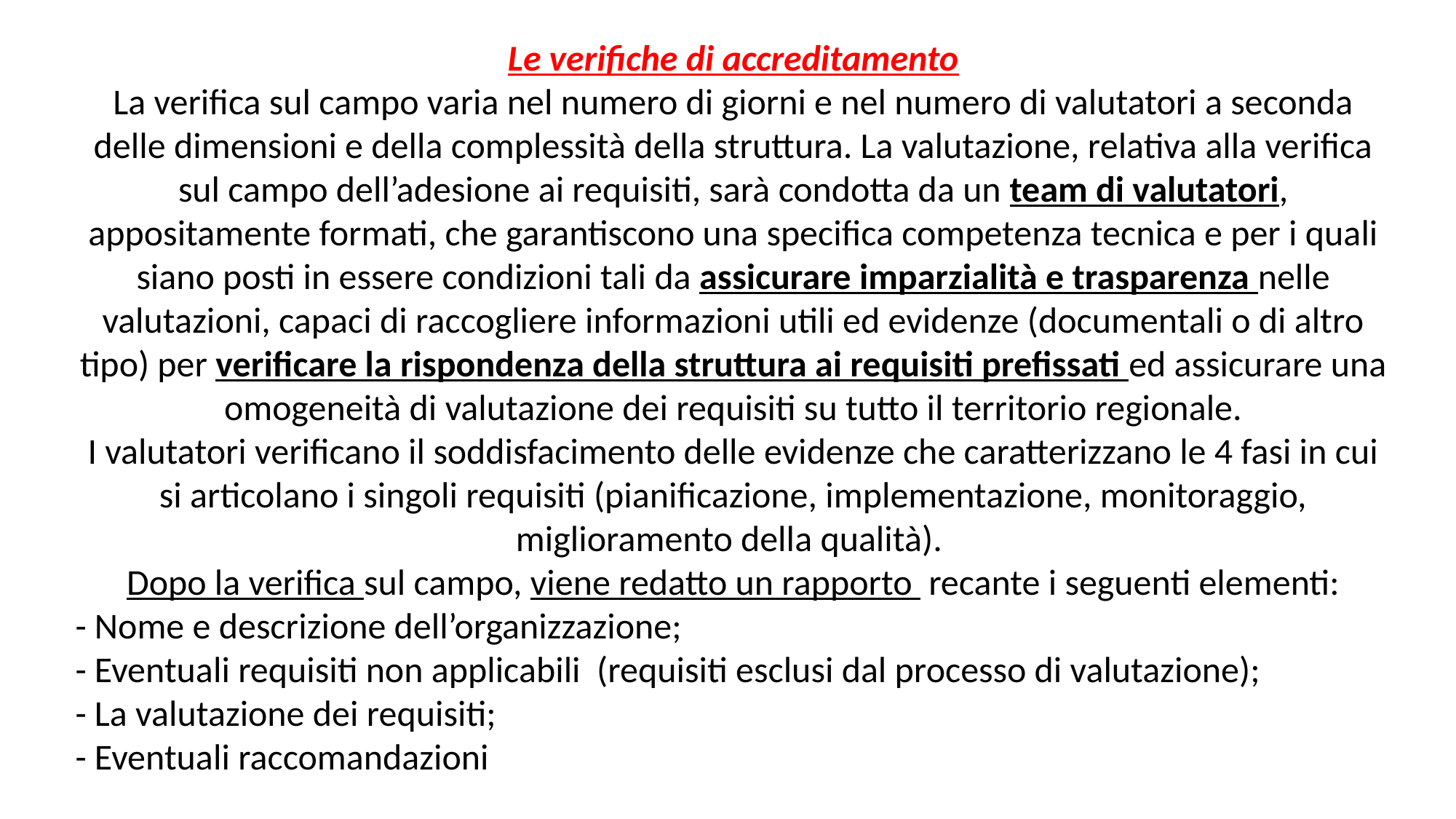

Le verifiche di accreditamento
La verifica sul campo varia nel numero di giorni e nel numero di valutatori a seconda delle dimensioni e della complessità della struttura. La valutazione, relativa alla verifica sul campo dell’adesione ai requisiti, sarà condotta da un team di valutatori, appositamente formati, che garantiscono una specifica competenza tecnica e per i quali siano posti in essere condizioni tali da assicurare imparzialità e trasparenza nelle valutazioni, capaci di raccogliere informazioni utili ed evidenze (documentali o di altro tipo) per verificare la rispondenza della struttura ai requisiti prefissati ed assicurare una omogeneità di valutazione dei requisiti su tutto il territorio regionale.
I valutatori verificano il soddisfacimento delle evidenze che caratterizzano le 4 fasi in cui si articolano i singoli requisiti (pianificazione, implementazione, monitoraggio, miglioramento della qualità).
Dopo la verifica sul campo, viene redatto un rapporto  recante i seguenti elementi:
- Nome e descrizione dell’organizzazione;
- Eventuali requisiti non applicabili  (requisiti esclusi dal processo di valutazione);
- La valutazione dei requisiti;
- Eventuali raccomandazioni